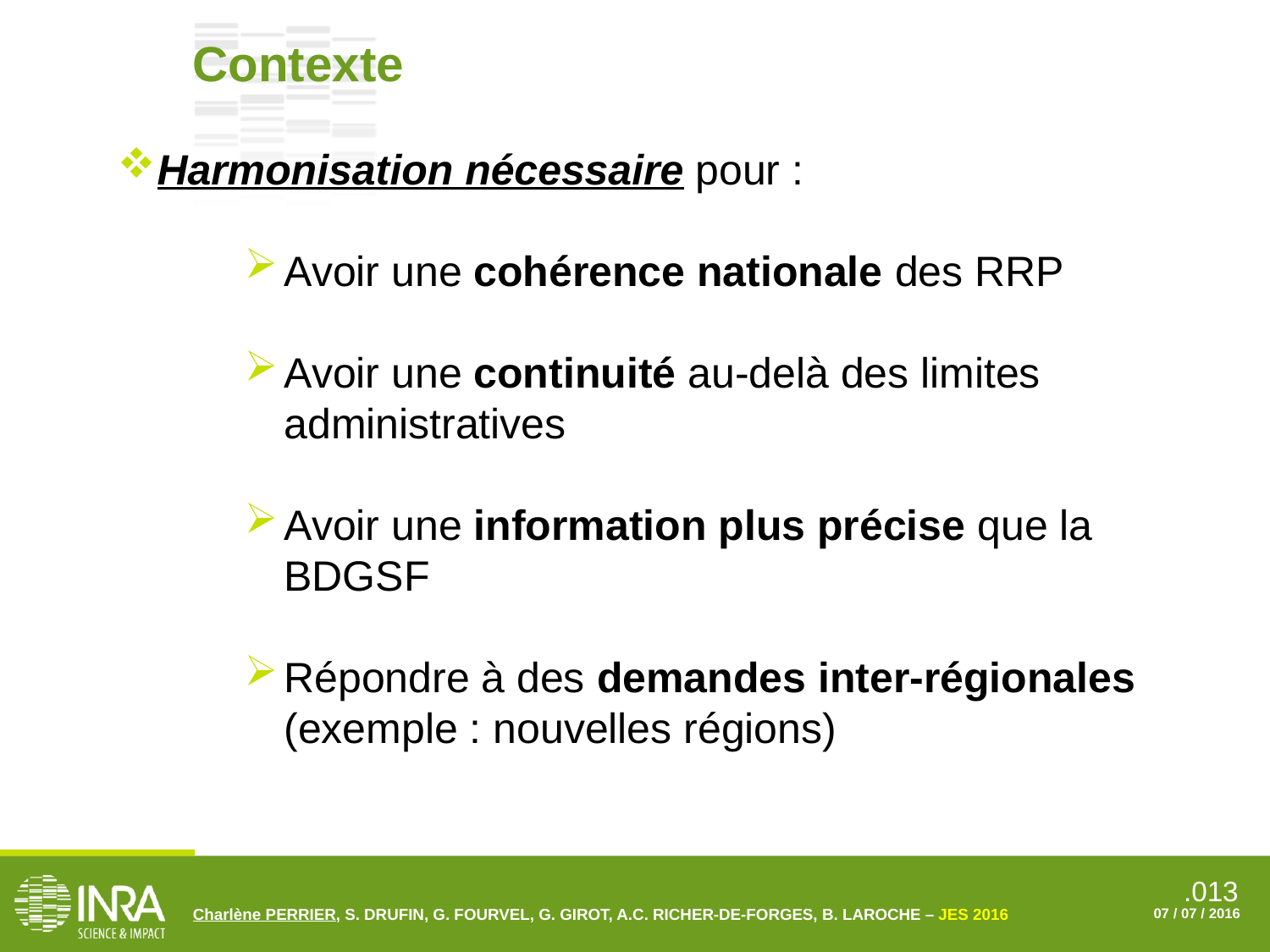

Contexte
Harmonisation nécessaire pour :

Avoir une cohérence nationale des RRP

Avoir une continuité au-delà des limites administratives

Avoir une information plus précise que la BDGSF

Répondre à des demandes inter-régionales (exemple : nouvelles régions)

Charlène PERRIER, S. DRUFIN, G. FOURVEL, G. GIROT, A.C. RICHER-DE-FORGES, B. LAROCHE – JES 2016
07 / 07 / 2016